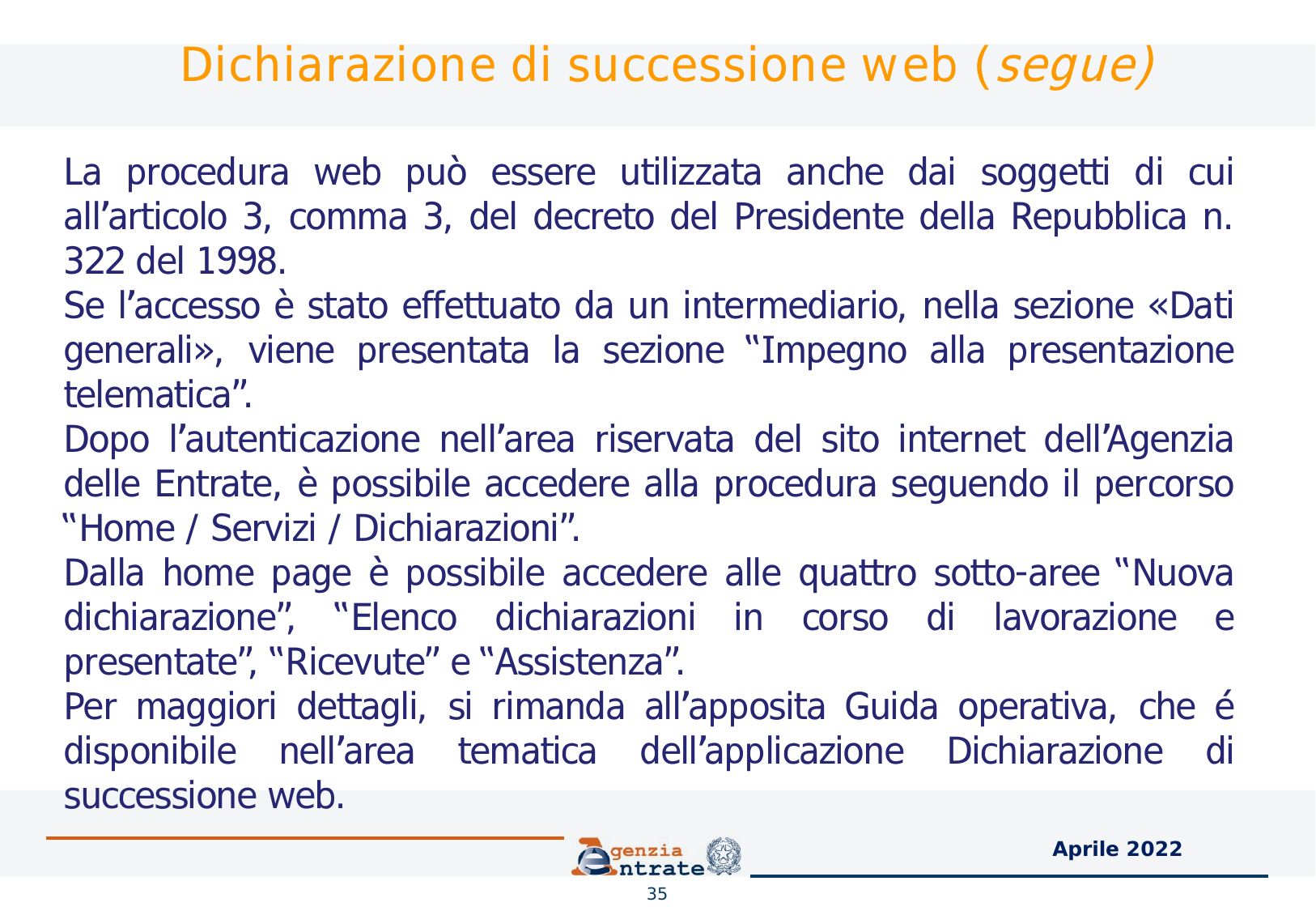

# Dichiarazione di successione web (segue)
La procedura web può essere utilizzata anche dai soggetti di cui all’articolo 3, comma 3, del decreto del Presidente della Repubblica n. 322 del 1998.
Se l’accesso è stato effettuato da un intermediario, nella sezione «Dati generali», viene presentata la sezione “Impegno alla presentazione telematica”.
Dopo l’autenticazione nell’area riservata del sito internet dell’Agenzia delle Entrate, è possibile accedere alla procedura seguendo il percorso “Home / Servizi / Dichiarazioni”.
Dalla home page è possibile accedere alle quattro sotto-aree “Nuova dichiarazione”, “Elenco dichiarazioni in corso di lavorazione e presentate”, “Ricevute” e “Assistenza”.
Per maggiori dettagli, si rimanda all’apposita Guida operativa, che é disponibile nell’area tematica dell’applicazione Dichiarazione di successione web.
Aprile 2022
35